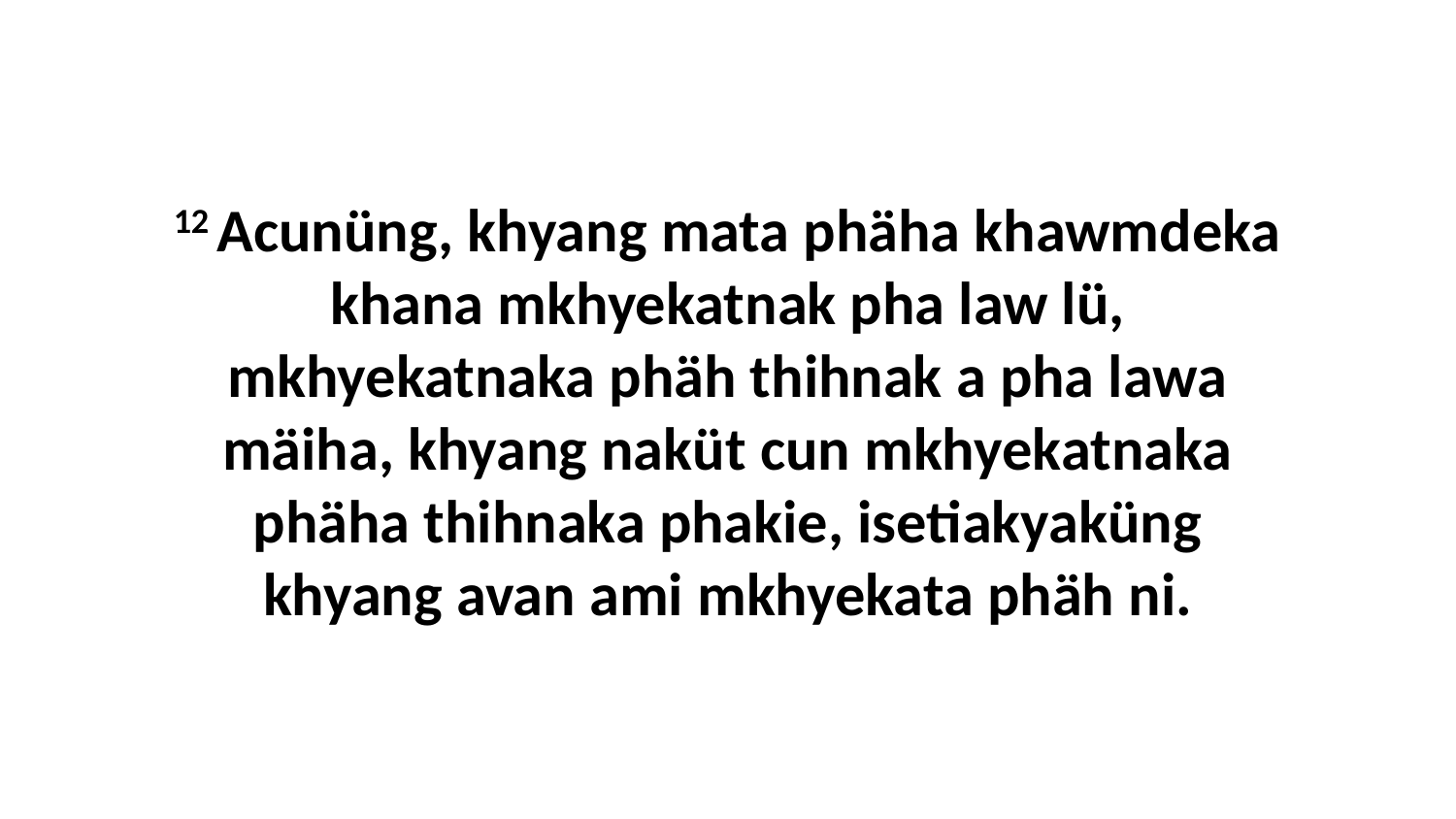

12 Acunüng, khyang mata phäha khawmdeka khana mkhyekatnak pha law lü, mkhyekatnaka phäh thihnak a pha lawa mäiha, khyang naküt cun mkhyekatnaka phäha thihnaka phakie, isetiakyaküng khyang avan ami mkhyekata phäh ni.